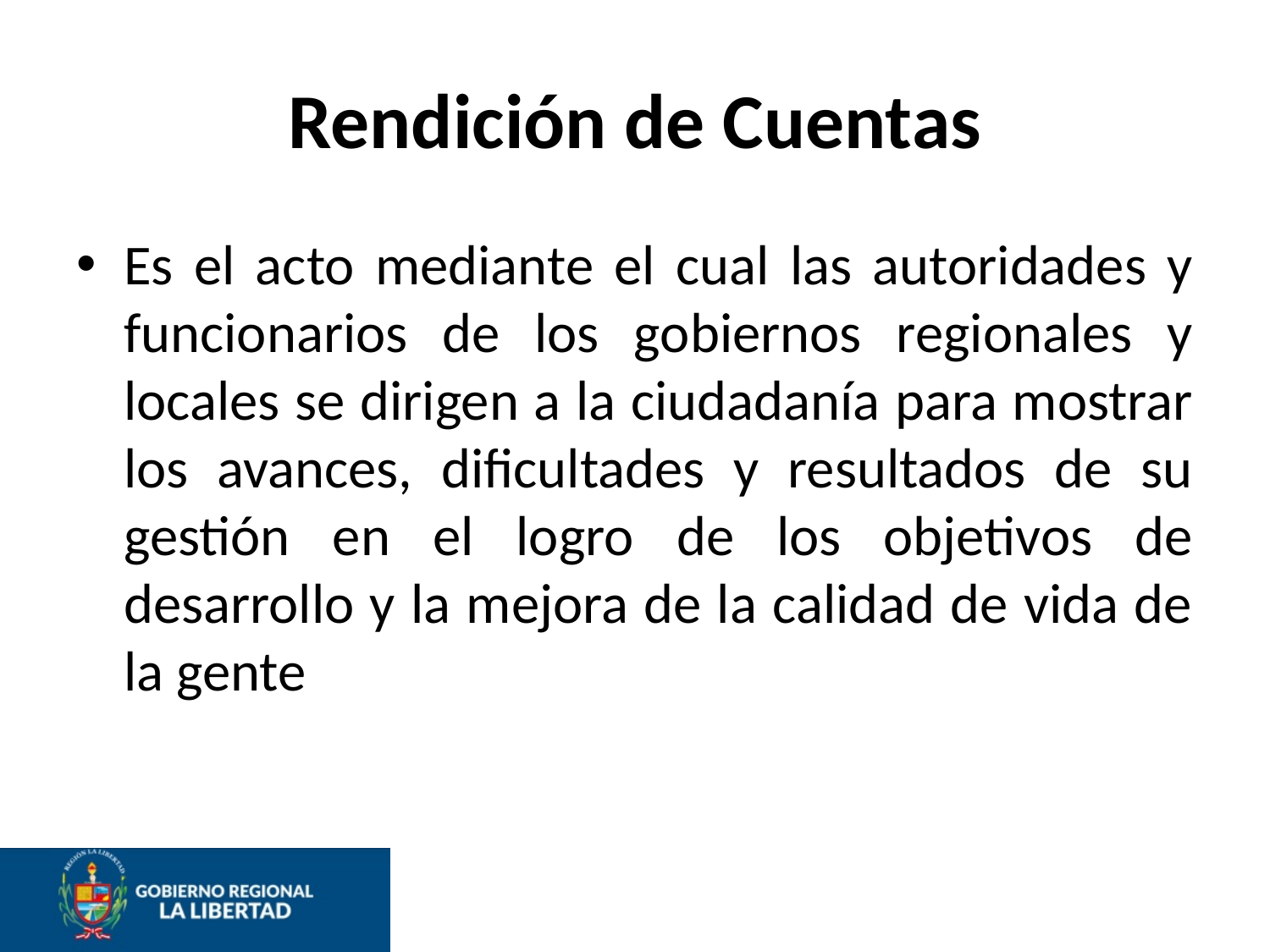

# Rendición de Cuentas
Es el acto mediante el cual las autoridades y funcionarios de los gobiernos regionales y locales se dirigen a la ciudadanía para mostrar los avances, dificultades y resultados de su gestión en el logro de los objetivos de desarrollo y la mejora de la calidad de vida de la gente